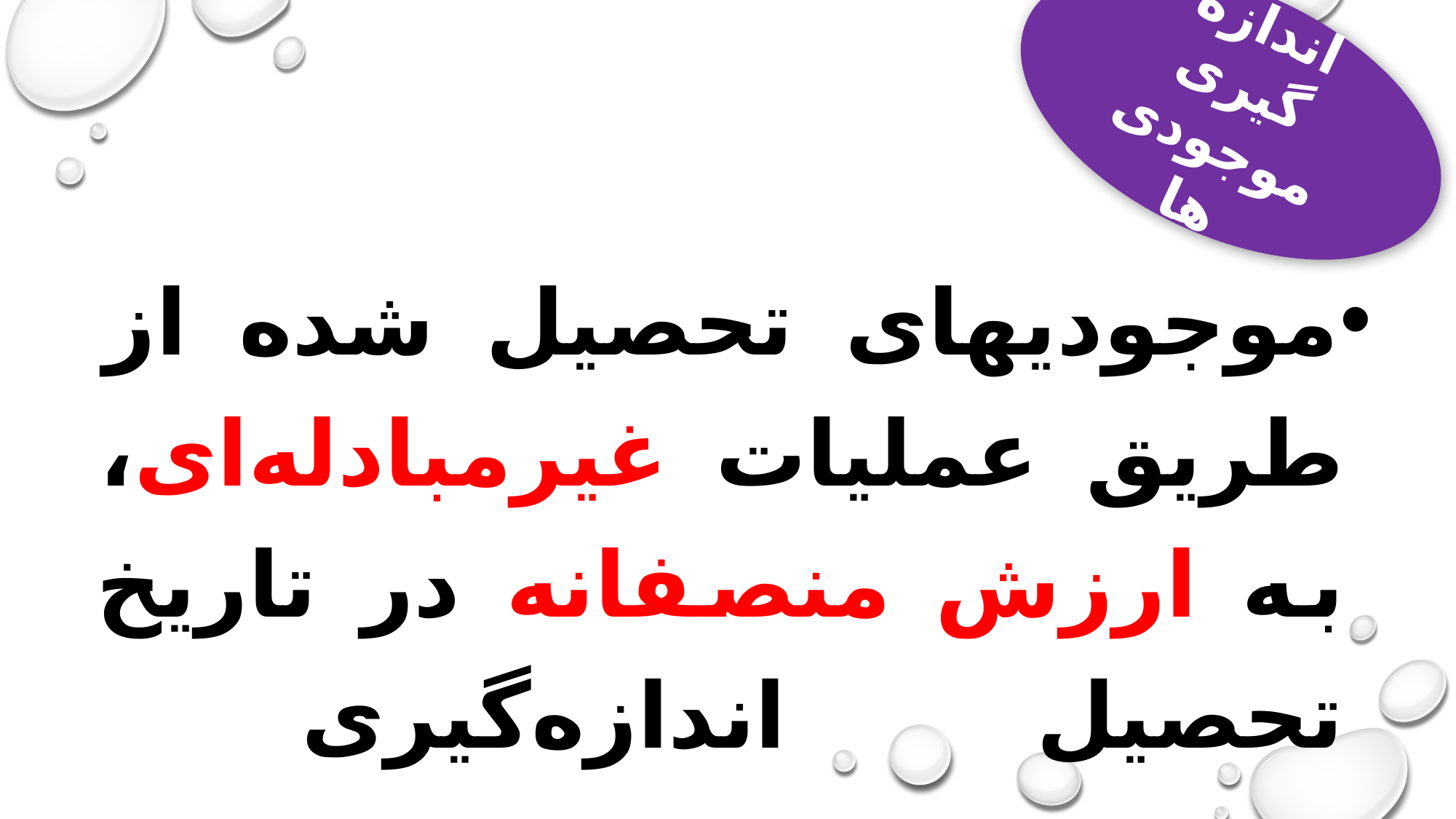

اندازه گیری موجودی ها
موجودیهای تحصیل شده از طریق عملیات غیرمبادله‌ای، به ارزش منصفانه در تاریخ تحصیل اندازه‌گیری می‌شوند.